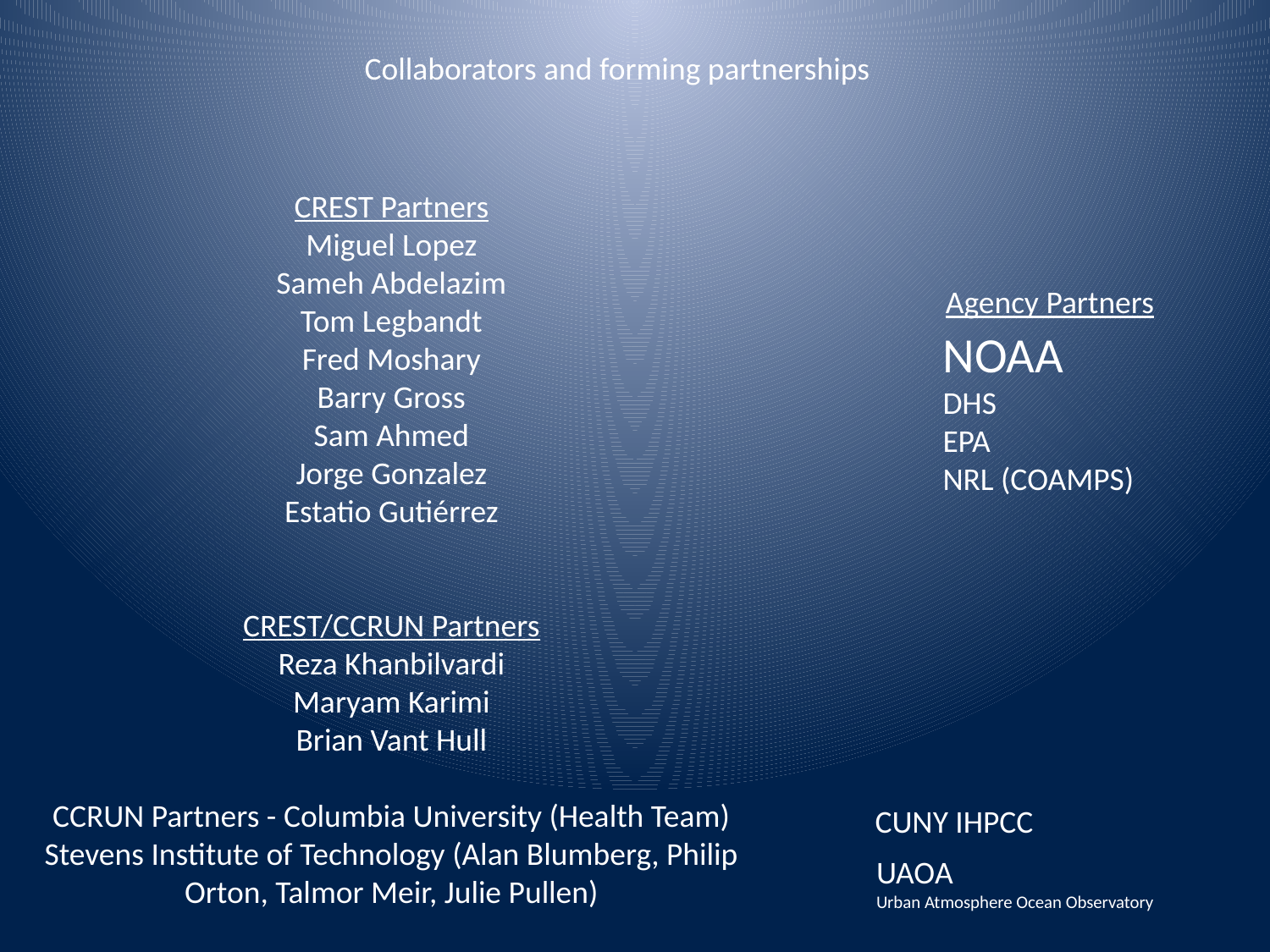

Collaborators and forming partnerships
CREST Partners
Miguel Lopez
Sameh Abdelazim
Tom Legbandt
Fred Moshary
Barry Gross
Sam Ahmed
Jorge Gonzalez
Estatio Gutiérrez
CREST/CCRUN Partners
Reza Khanbilvardi
Maryam Karimi
Brian Vant Hull

CCRUN Partners - Columbia University (Health Team)
Stevens Institute of Technology (Alan Blumberg, Philip Orton, Talmor Meir, Julie Pullen)

Agency Partners
NOAA
DHS
EPA
NRL (COAMPS)
CUNY IHPCC
UAOA
Urban Atmosphere Ocean Observatory